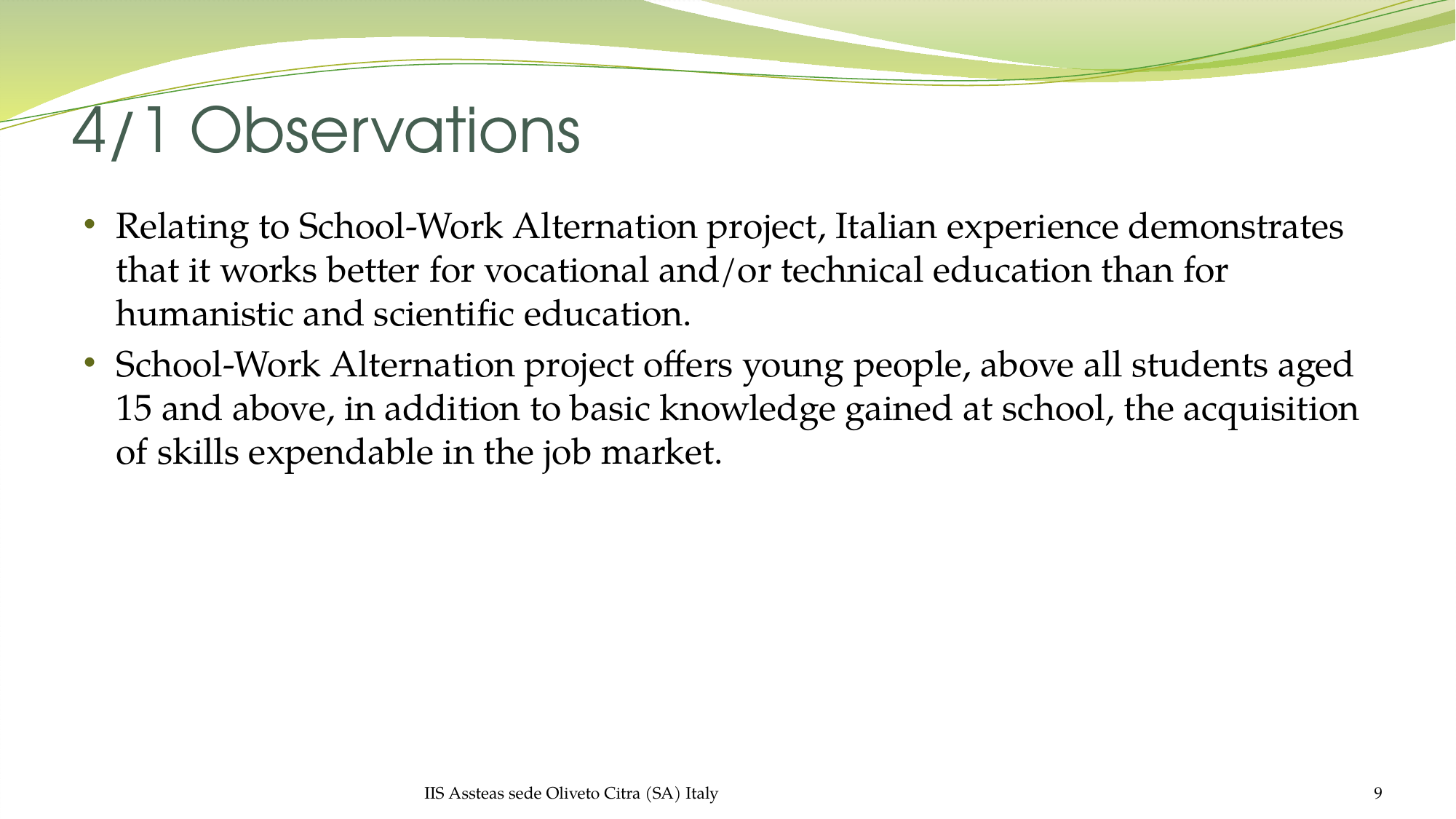

# 4/1 Observations

Relating to School-Work Alternation project, Italian experience demonstrates that it works better for vocational and/or technical education than for humanistic and scientific education.
School-Work Alternation project offers young people, above all students aged 15 and above, in addition to basic knowledge gained at school, the acquisition of skills expendable in the job market.
IIS Assteas sede Oliveto Citra (SA) Italy
9